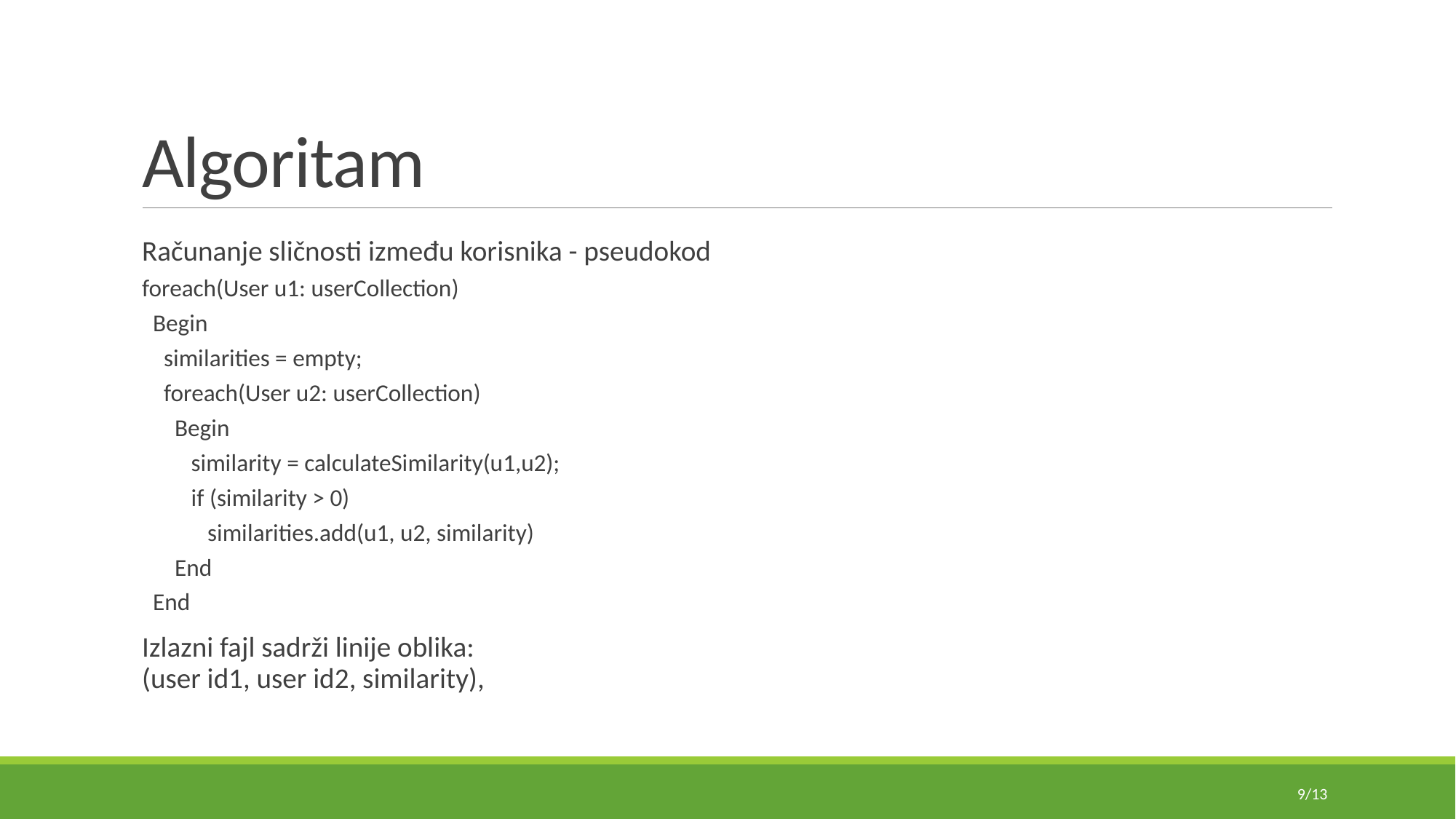

# Algoritam
Računanje sličnosti između korisnika - pseudokod
foreach(User u1: userCollection)
  Begin
    similarities = empty;
    foreach(User u2: userCollection)
      Begin
         similarity = calculateSimilarity(u1,u2);
         if (similarity > 0)
            similarities.add(u1, u2, similarity)
      End
  End
Izlazni fajl sadrži linije oblika:
(user id1, user id2, similarity),

9/13